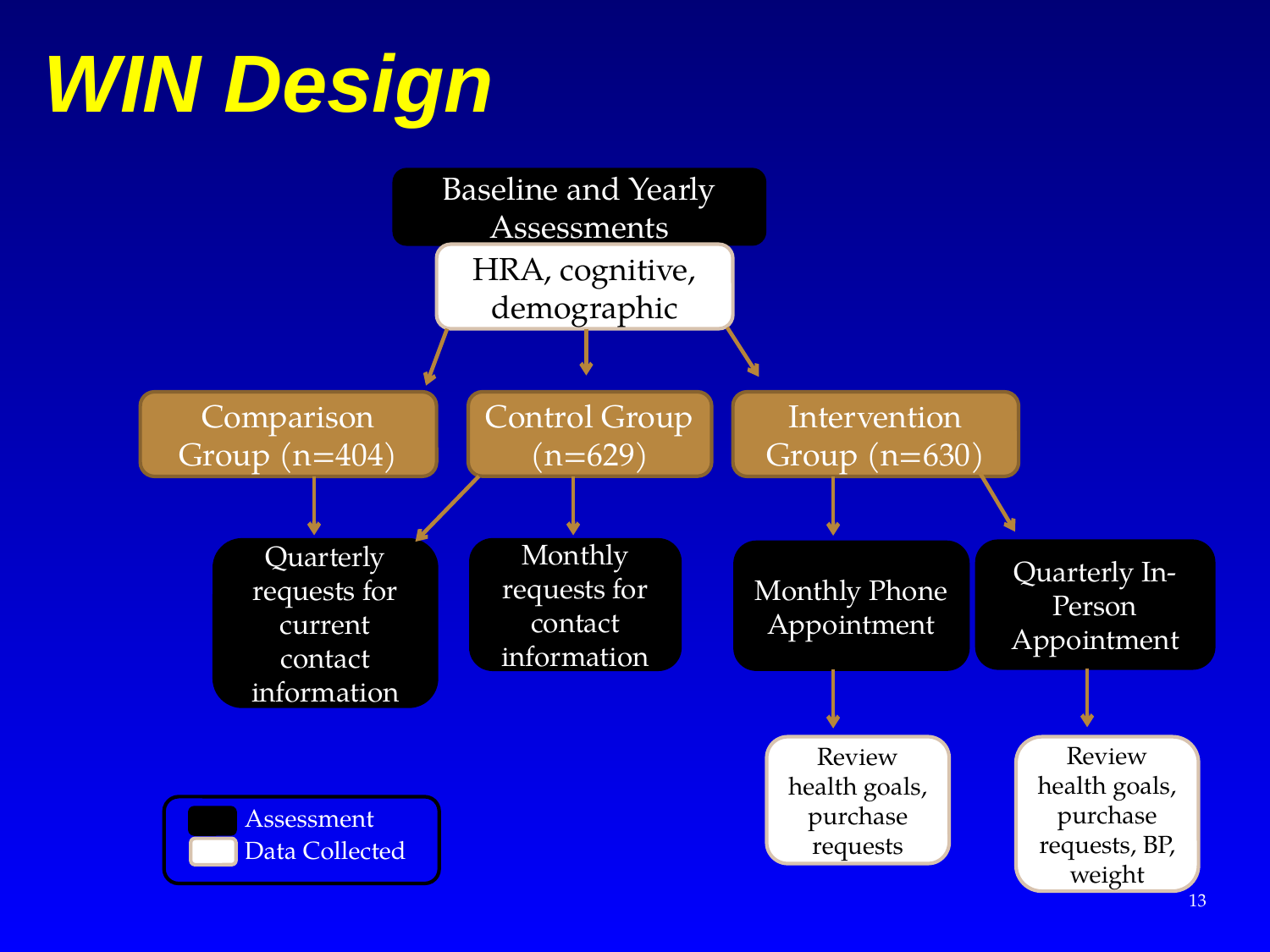

# WIN Design
Baseline and Yearly Assessments
HRA, cognitive, demographic
Comparison
Group (n=404)
Control Group
(n=629)
Intervention Group (n=630)
Quarterly requests for current contact information
Monthly requests for contact information
Quarterly In-Person Appointment
Monthly Phone Appointment
Review health goals, purchase requests
Review health goals, purchase requests, BP, weight

Assessment

Data Collected

13